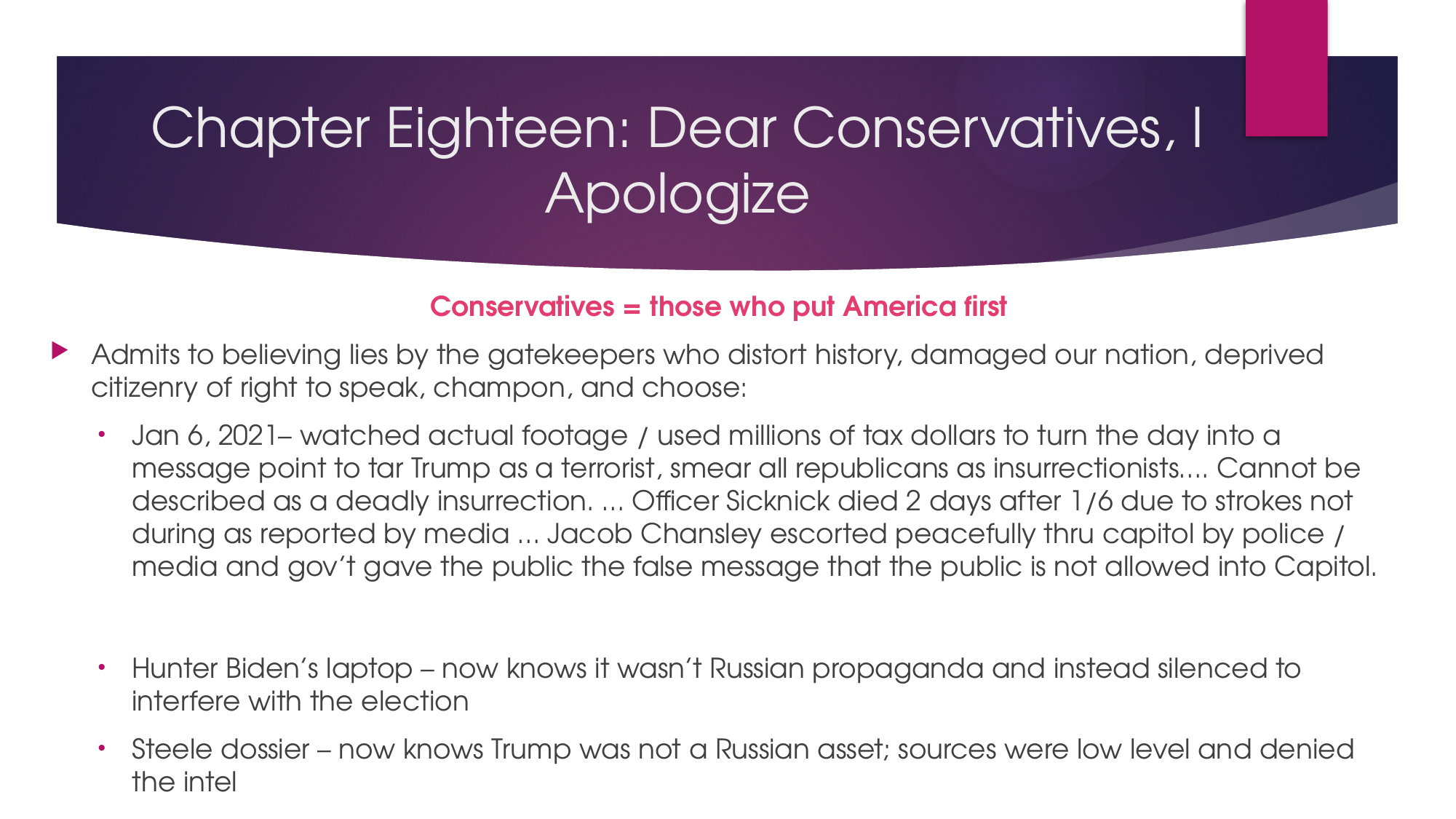

# Chapter Eighteen: Dear Conservatives, I Apologize
Conservatives = those who put America first
Admits to believing lies by the gatekeepers who distort history, damaged our nation, deprived citizenry of right to speak, champon, and choose:
Jan 6, 2021– watched actual footage / used millions of tax dollars to turn the day into a message point to tar Trump as a terrorist, smear all republicans as insurrectionists…. Cannot be described as a deadly insurrection. … Officer Sicknick died 2 days after 1/6 due to strokes not during as reported by media … Jacob Chansley escorted peacefully thru capitol by police / media and gov’t gave the public the false message that the public is not allowed into Capitol.

Hunter Biden’s laptop – now knows it wasn’t Russian propaganda and instead silenced to interfere with the election
Steele dossier – now knows Trump was not a Russian asset; sources were low level and denied the intel